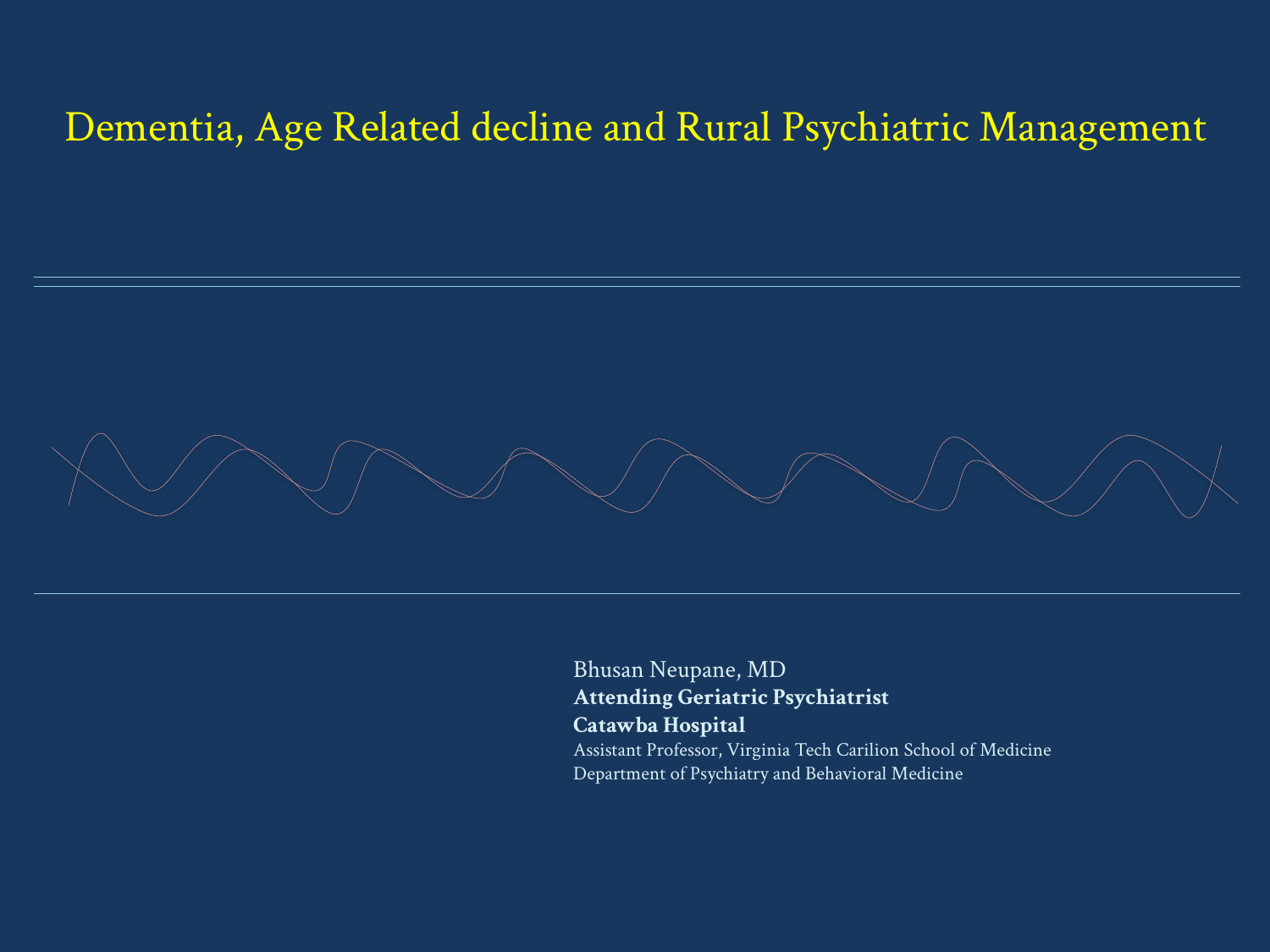

Dementia, Age Related decline and Rural Psychiatric Management

Bhusan Neupane, MD
Attending Geriatric Psychiatrist
Catawba Hospital
Assistant Professor, Virginia Tech Carilion School of Medicine
Department of Psychiatry and Behavioral Medicine